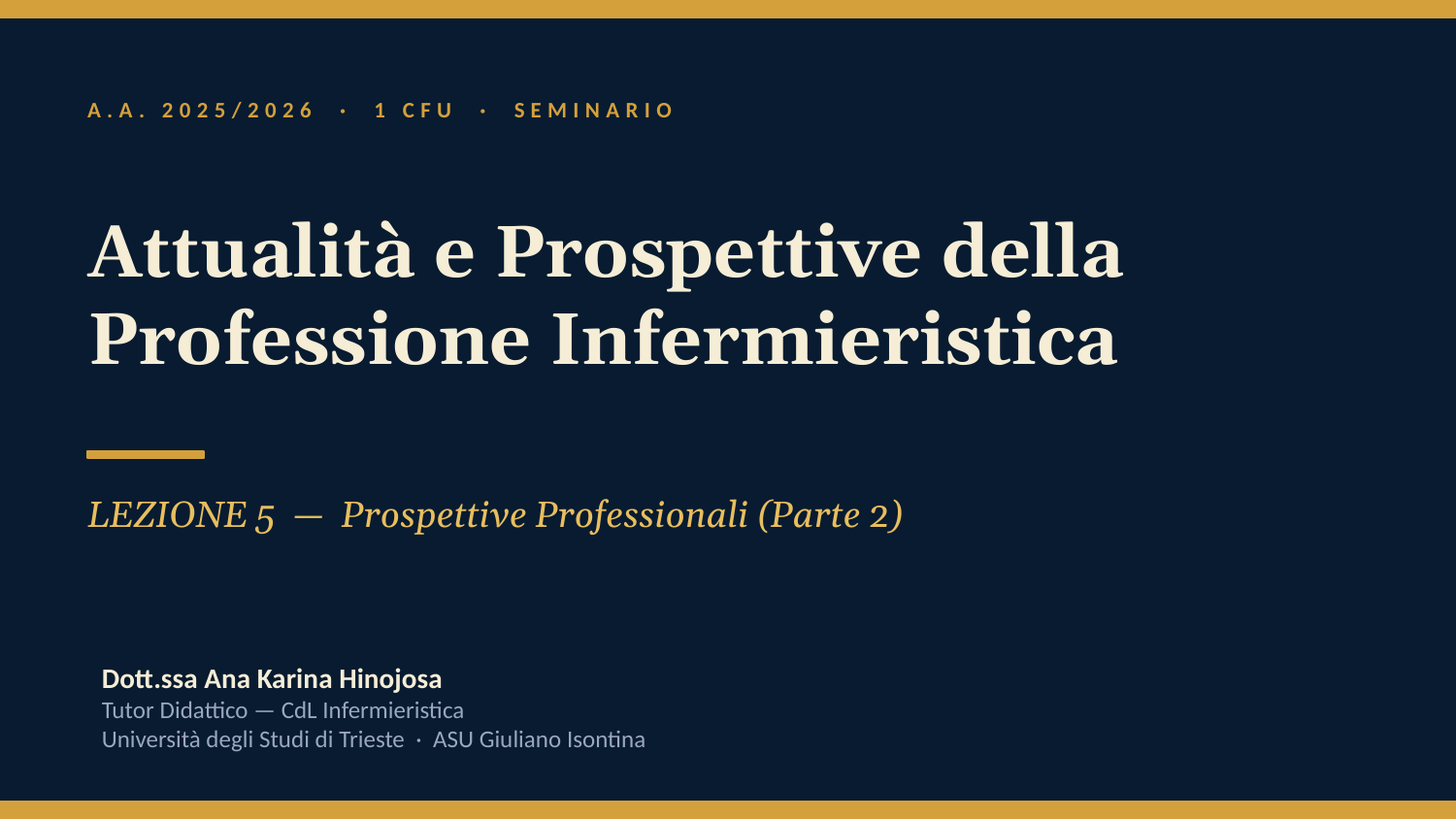

A.A. 2025/2026  ·  1 CFU  ·  SEMINARIO
Attualità e Prospettive della
Professione Infermieristica

LEZIONE 5  —  Prospettive Professionali (Parte 2)
Dott.ssa Ana Karina Hinojosa
Tutor Didattico — CdL Infermieristica
Università degli Studi di Trieste  ·  ASU Giuliano Isontina